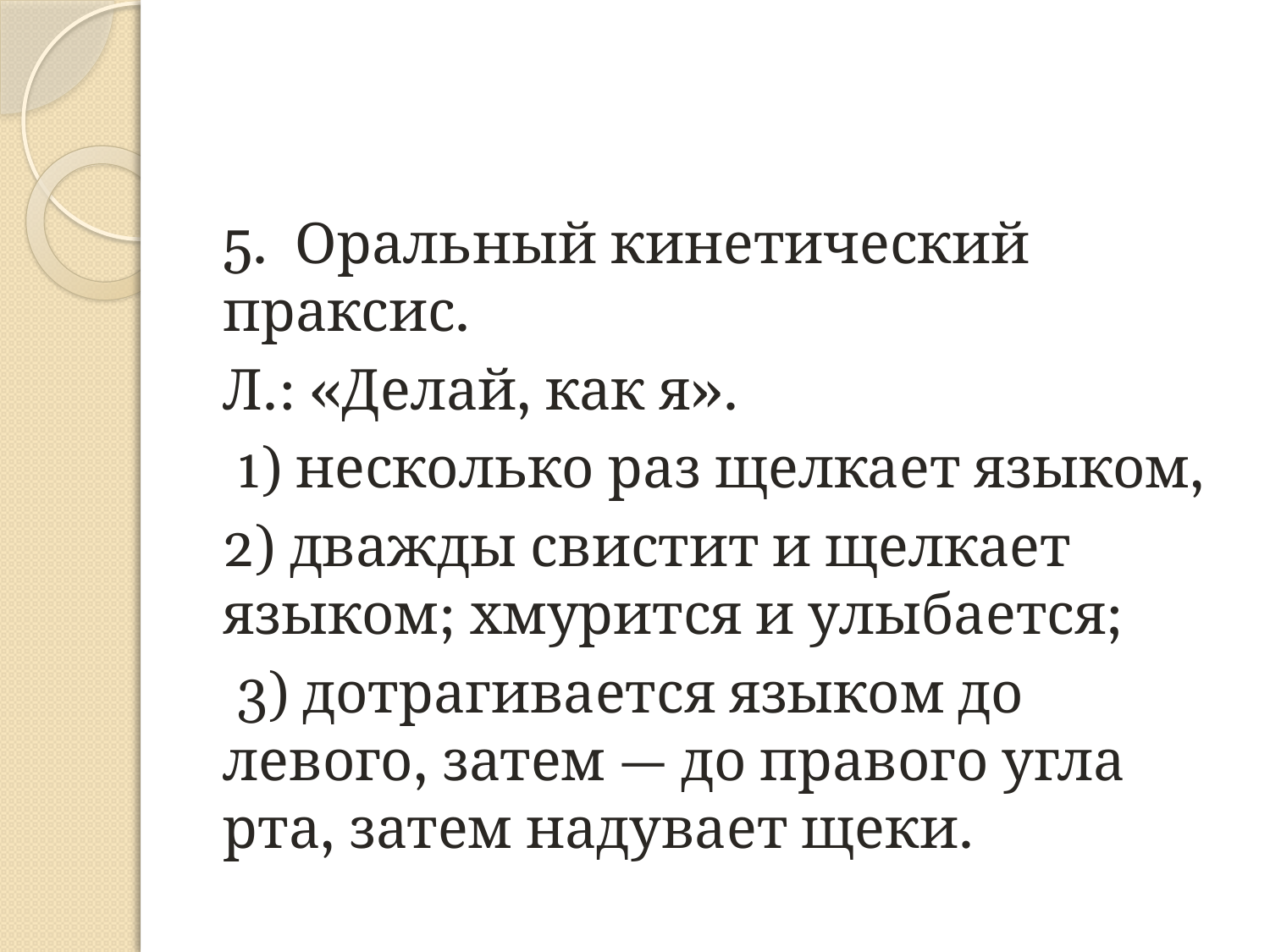

#
5.  Оральный кинетический праксис.
Л.: «Делай, как я».
 1) несколько раз щелкает языком,
2) дважды свистит и щелкает языком; хмурится и улыбается;
 3) дотрагивается языком до левого, затем — до правого угла рта, затем надувает щеки.